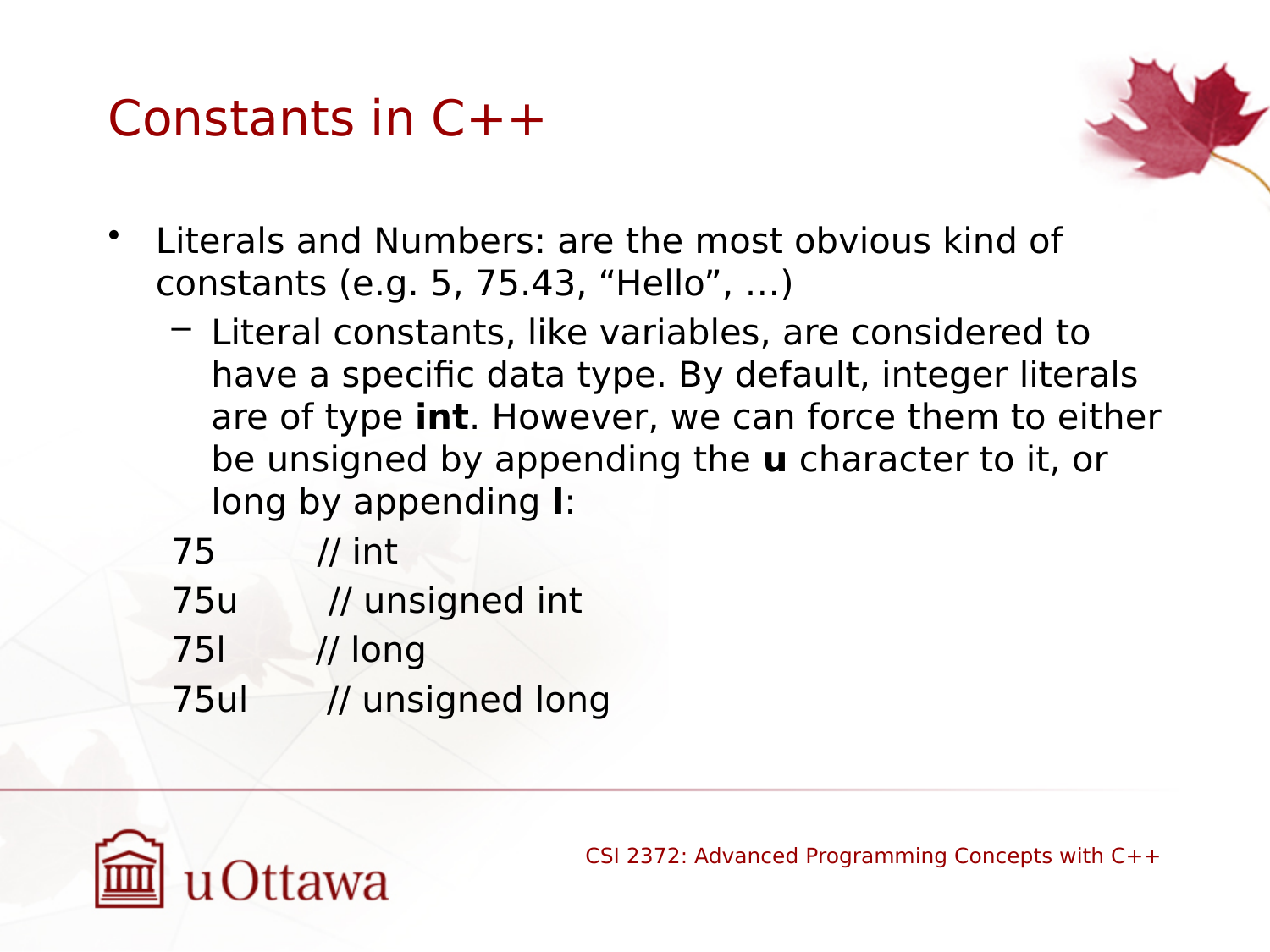

# Constants in C++
Literals and Numbers: are the most obvious kind of constants (e.g. 5, 75.43, “Hello”, …)
Literal constants, like variables, are considered to have a specific data type. By default, integer literals are of type int. However, we can force them to either be unsigned by appending the u character to it, or long by appending l:
75         // int
75u        // unsigned int
75l        // long
75ul       // unsigned long
CSI 2372: Advanced Programming Concepts with C++